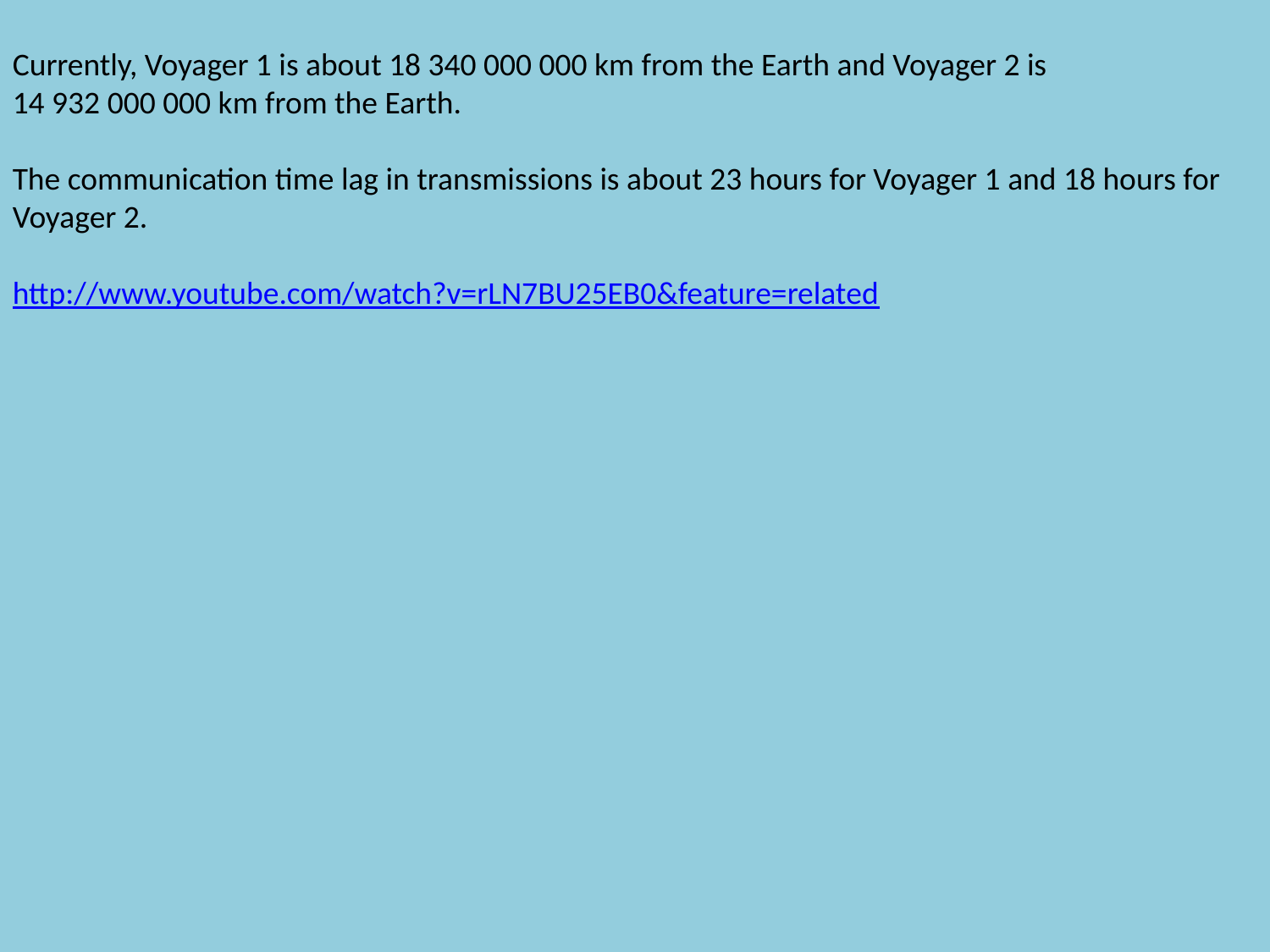

Currently, Voyager 1 is about 18 340 000 000 km from the Earth and Voyager 2 is
14 932 000 000 km from the Earth.

The communication time lag in transmissions is about 23 hours for Voyager 1 and 18 hours for Voyager 2.

http://www.youtube.com/watch?v=rLN7BU25EB0&feature=related